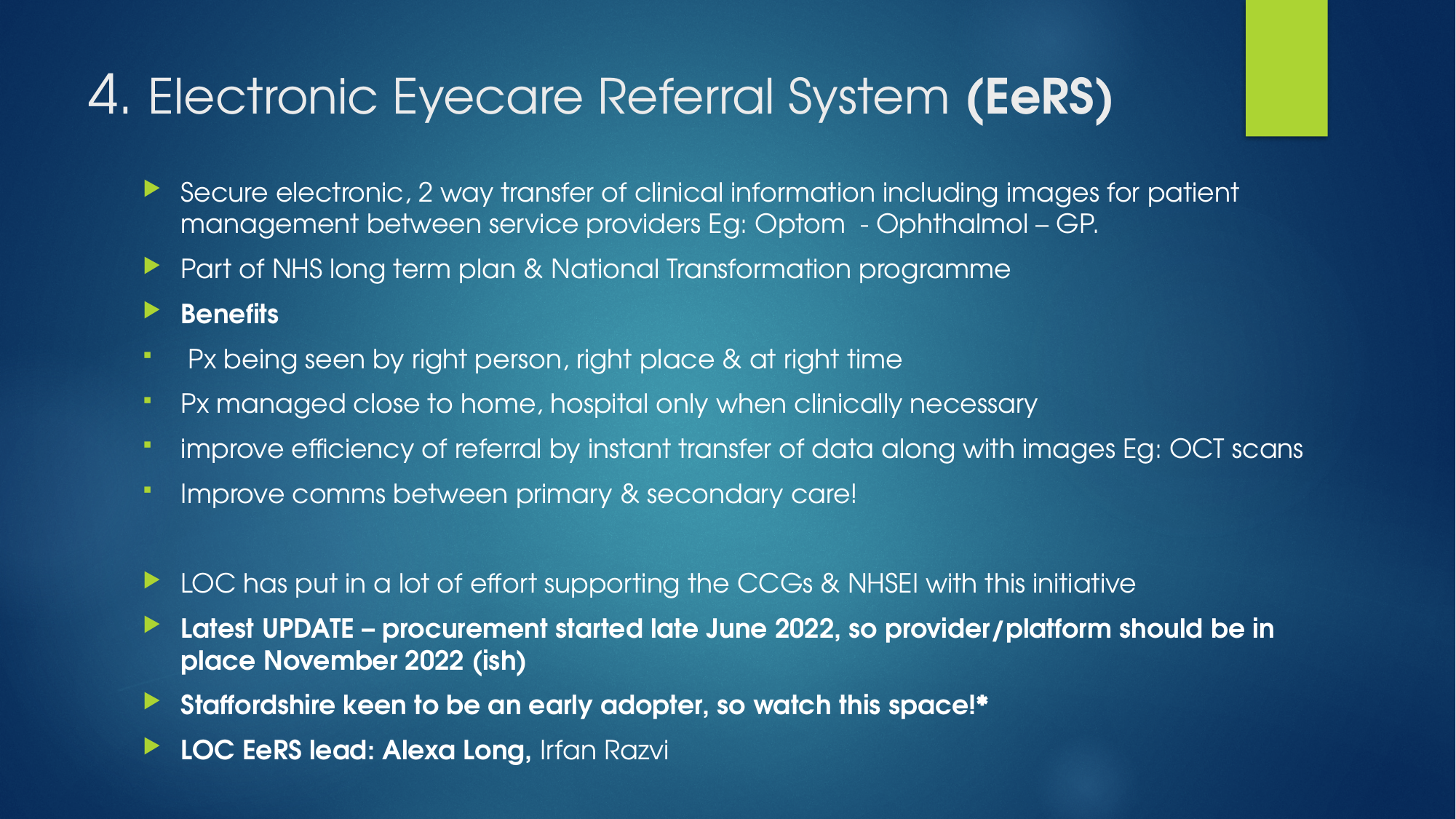

# 4. Electronic Eyecare Referral System (EeRS)
Secure electronic, 2 way transfer of clinical information including images for patient management between service providers Eg: Optom  - Ophthalmol – GP.
Part of NHS long term plan & National Transformation programme
Benefits
 Px being seen by right person, right place & at right time
Px managed close to home, hospital only when clinically necessary
improve efficiency of referral by instant transfer of data along with images Eg: OCT scans
Improve comms between primary & secondary care!

LOC has put in a lot of effort supporting the CCGs & NHSEI with this initiative
Latest UPDATE – procurement started late June 2022, so provider/platform should be in place November 2022 (ish)
Staffordshire keen to be an early adopter, so watch this space!*
LOC EeRS lead: Alexa Long, Irfan Razvi